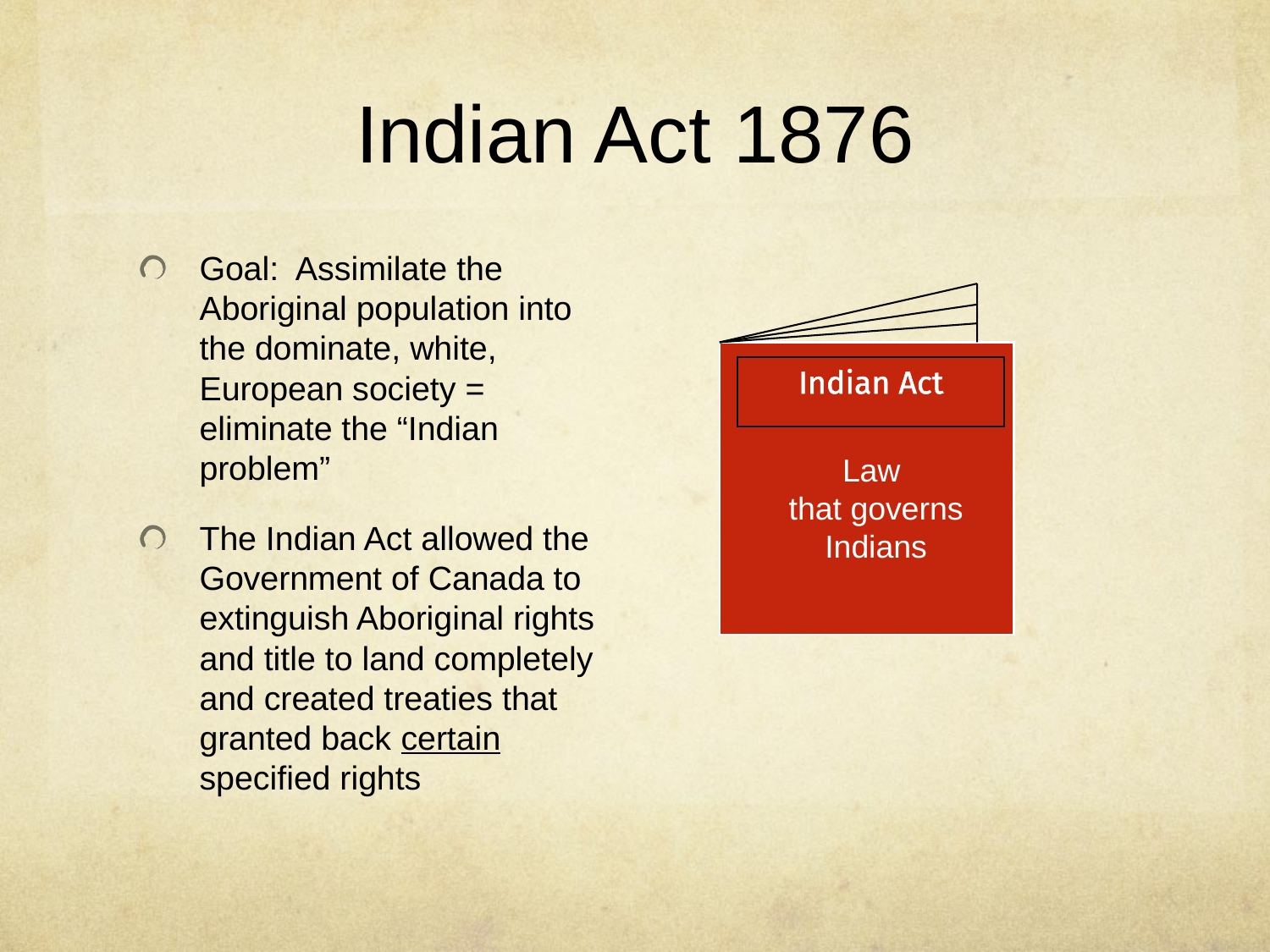

# Indian Act 1876
Goal:  Assimilate the Aboriginal population into the dominate, white, European society = eliminate the “Indian problem”
The Indian Act allowed the Government of Canada to extinguish Aboriginal rights and title to land completely and created treaties that granted back certain specified rights

Indian Act
Indian Act
Law
that governs Indians